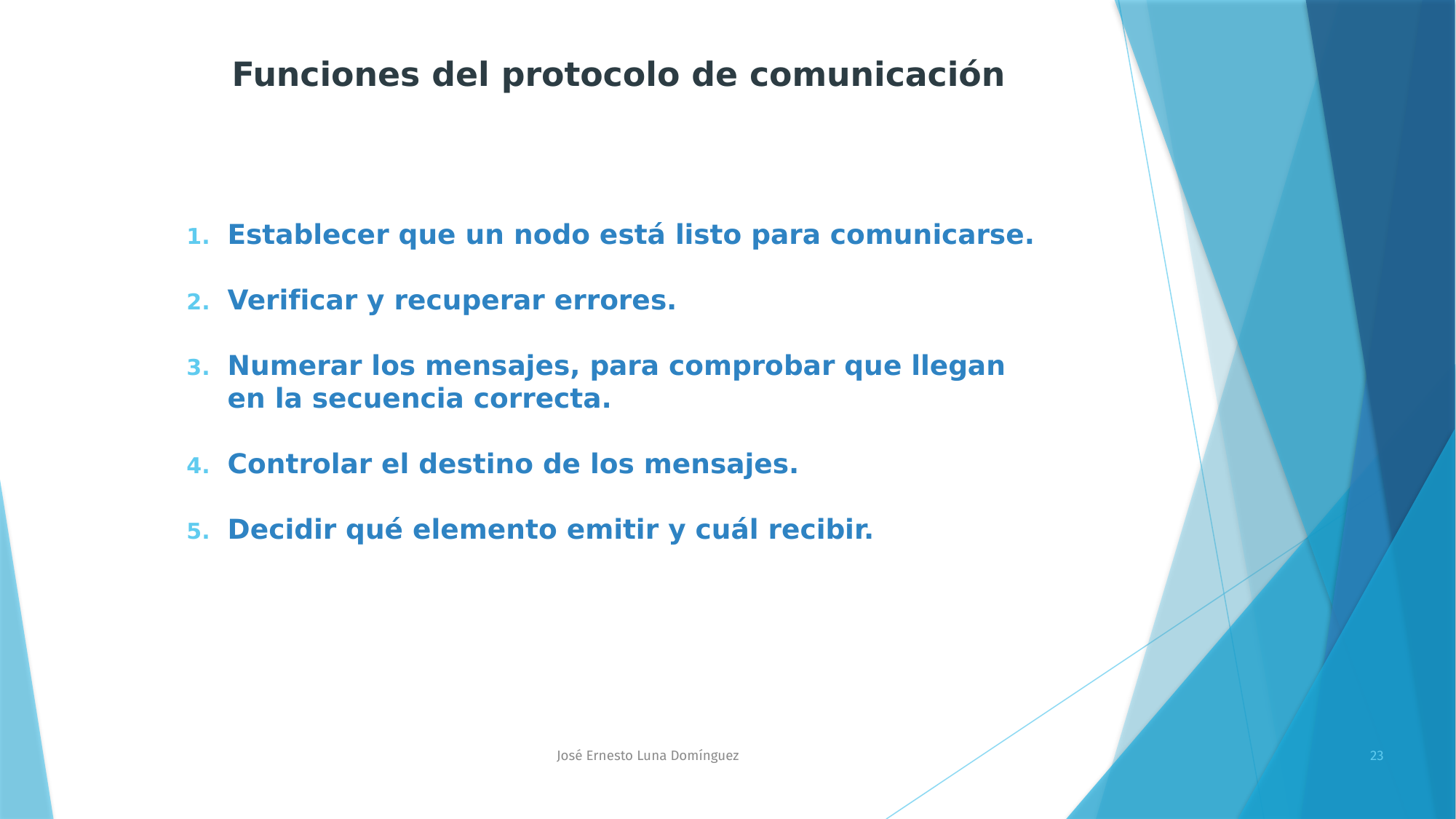

Funciones del protocolo de comunicación
Establecer que un nodo está listo para comunicarse.

Verificar y recuperar errores.

Numerar los mensajes, para comprobar que llegan en la secuencia correcta.

Controlar el destino de los mensajes.

Decidir qué elemento emitir y cuál recibir.
José Ernesto Luna Domínguez
23